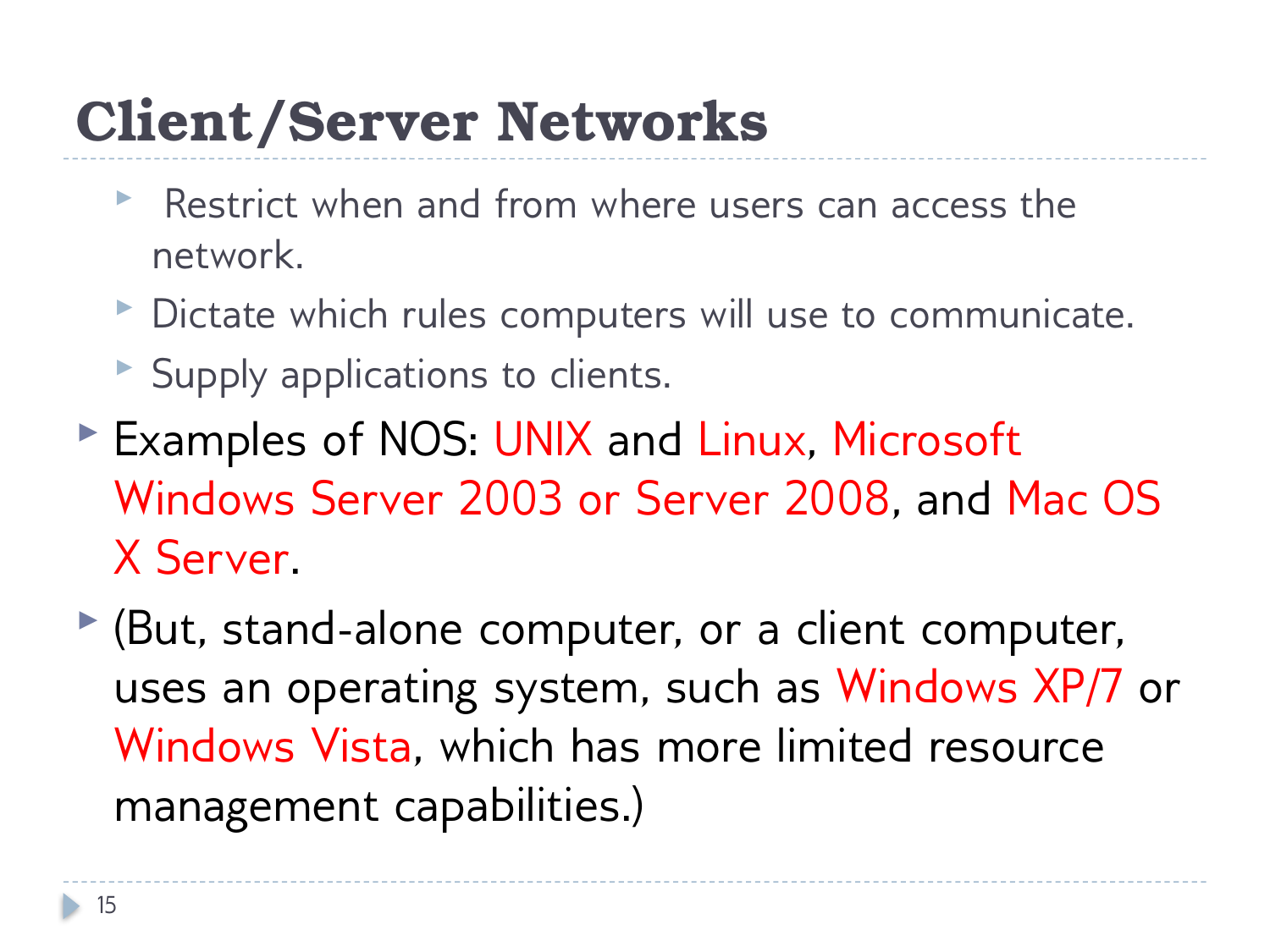

# Client/Server Networks
 Restrict when and from where users can access the network.
Dictate which rules computers will use to communicate.
Supply applications to clients.
Examples of NOS: UNIX and Linux, Microsoft Windows Server 2003 or Server 2008, and Mac OS X Server.
(But, stand-alone computer, or a client computer, uses an operating system, such as Windows XP/7 or Windows Vista, which has more limited resource management capabilities.)
15